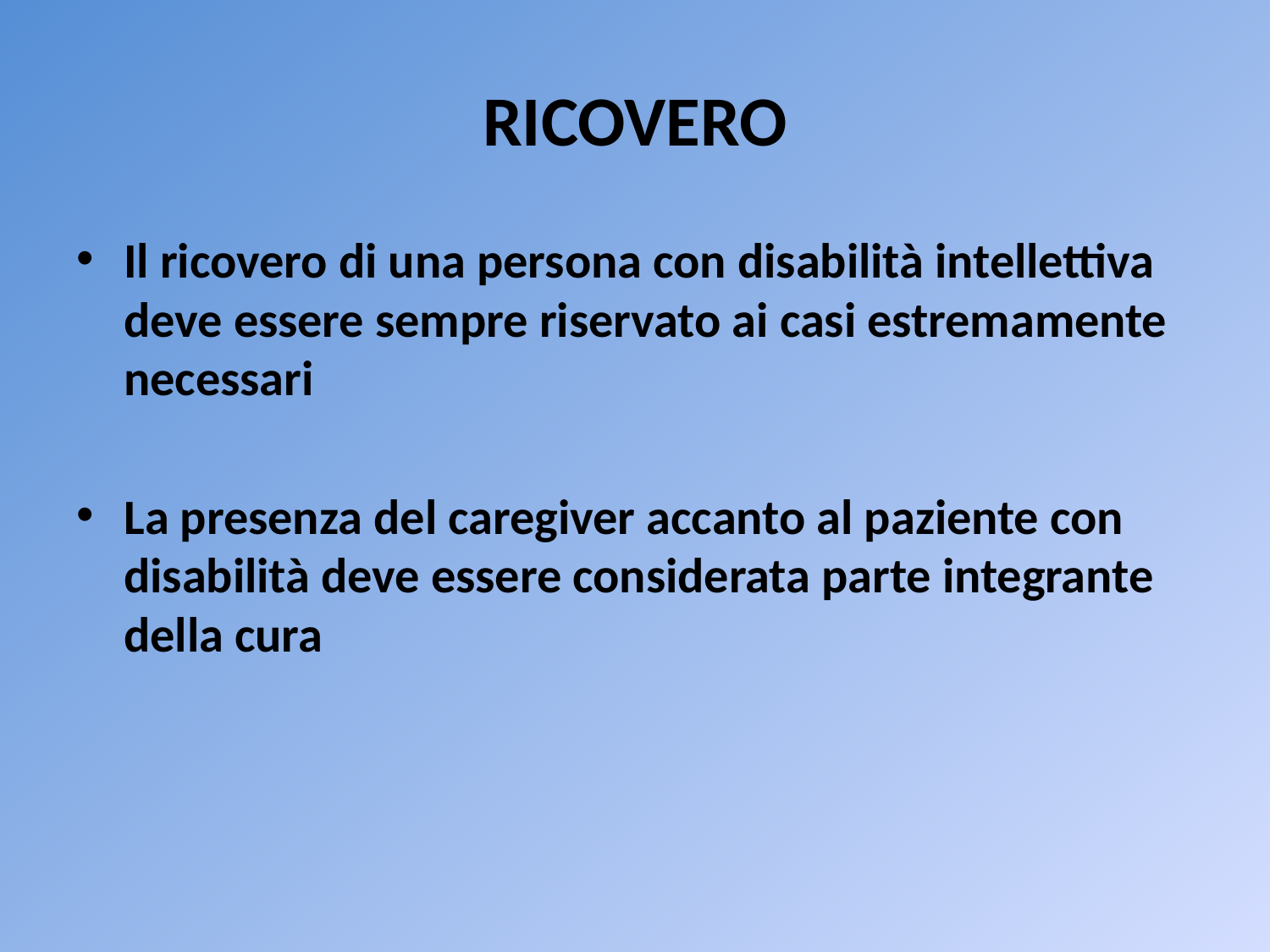

# RICOVERO
Il ricovero di una persona con disabilità intellettiva deve essere sempre riservato ai casi estremamente necessari

La presenza del caregiver accanto al paziente con disabilità deve essere considerata parte integrante della cura